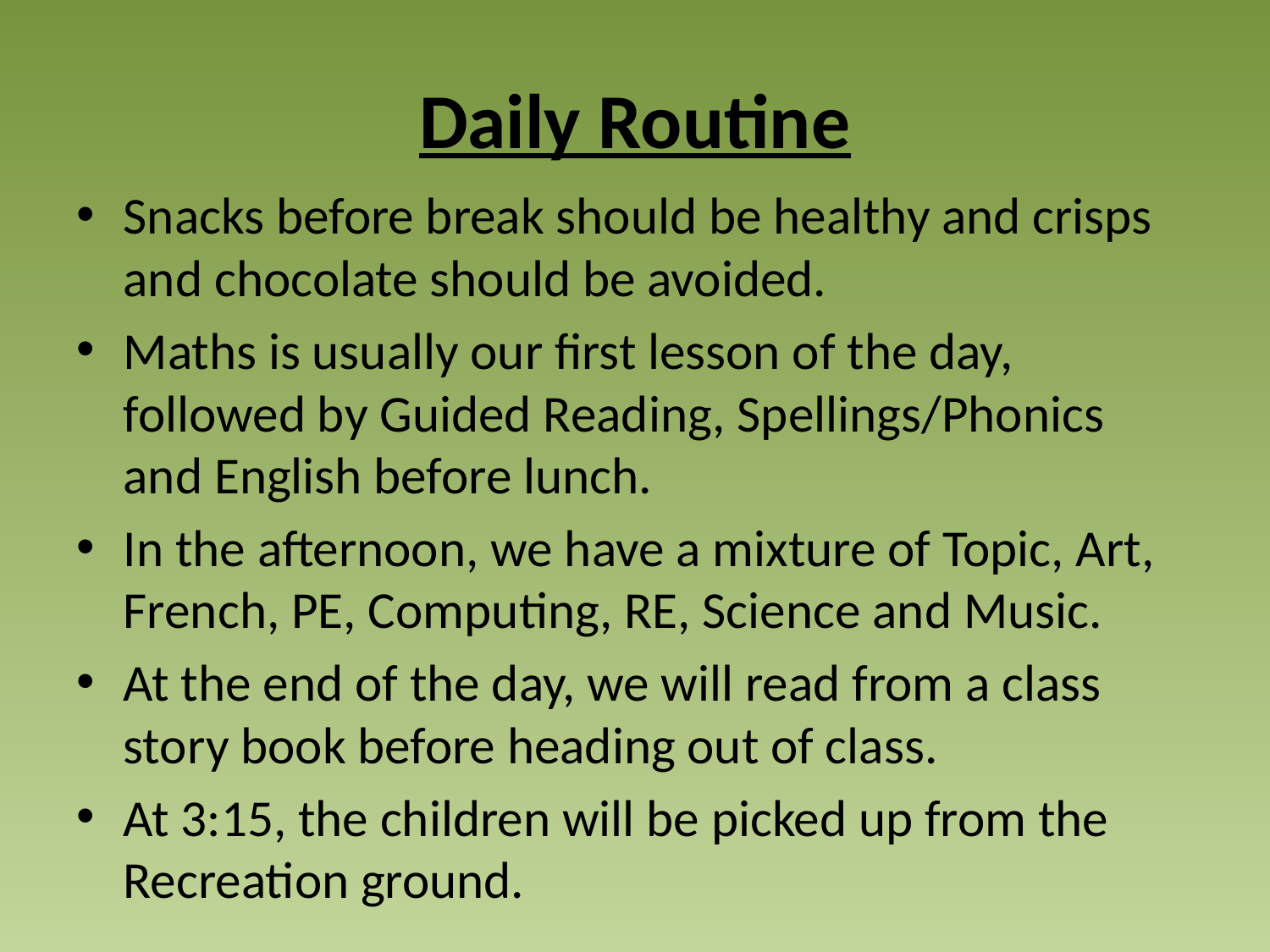

# Daily Routine
Snacks before break should be healthy and crisps and chocolate should be avoided.
Maths is usually our first lesson of the day, followed by Guided Reading, Spellings/Phonics and English before lunch.
In the afternoon, we have a mixture of Topic, Art, French, PE, Computing, RE, Science and Music.
At the end of the day, we will read from a class story book before heading out of class.
At 3:15, the children will be picked up from the Recreation ground.